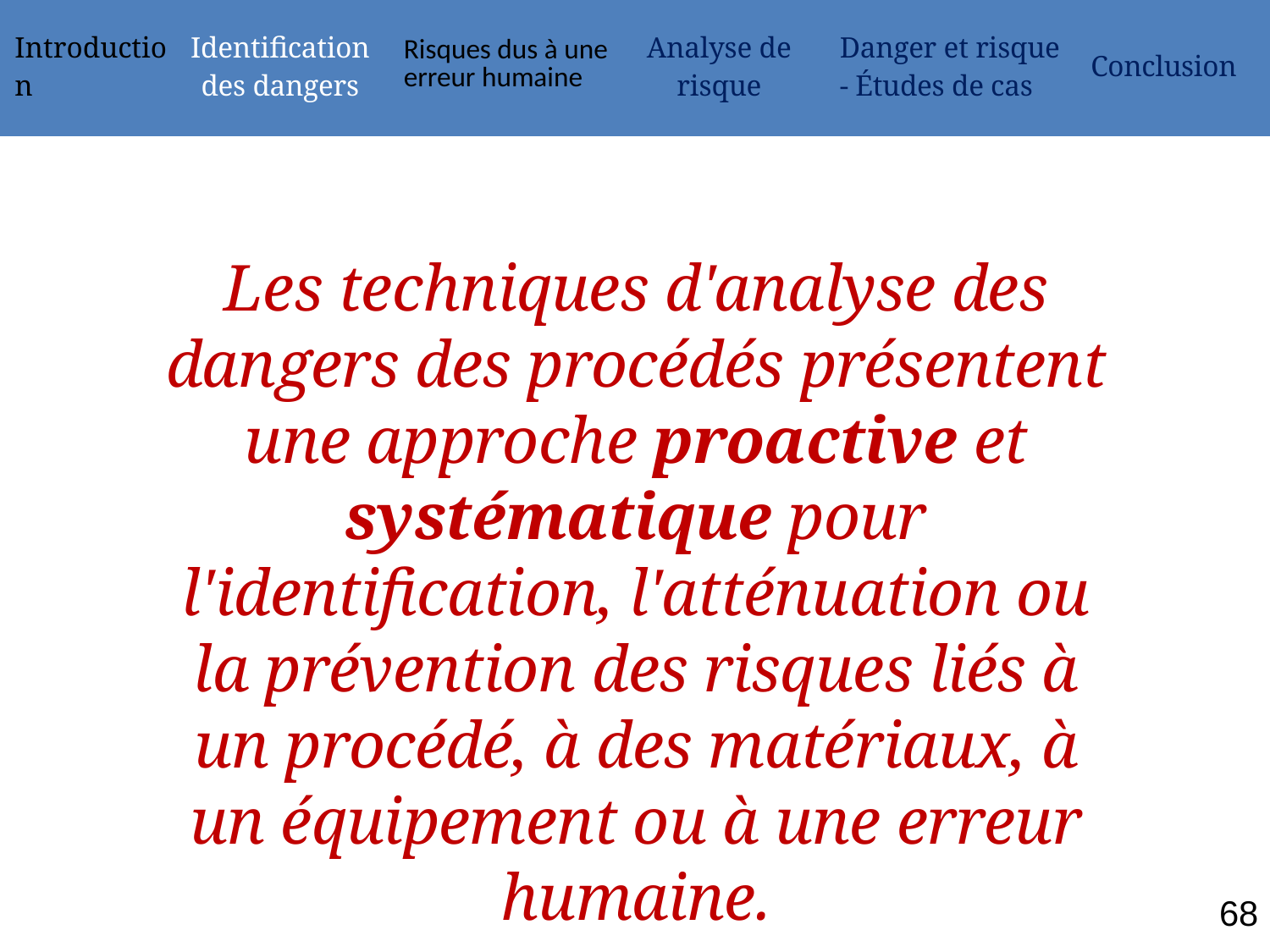

| Introduction | Identification des dangers | Risques dus à une erreur humaine | Analyse de risque | Danger et risque - Études de cas | Conclusion |
| --- | --- | --- | --- | --- | --- |
Les techniques d'analyse des dangers des procédés présentent une approche proactive et systématique pour l'identification, l'atténuation ou la prévention des risques liés à un procédé, à des matériaux, à un équipement ou à une erreur humaine.
68